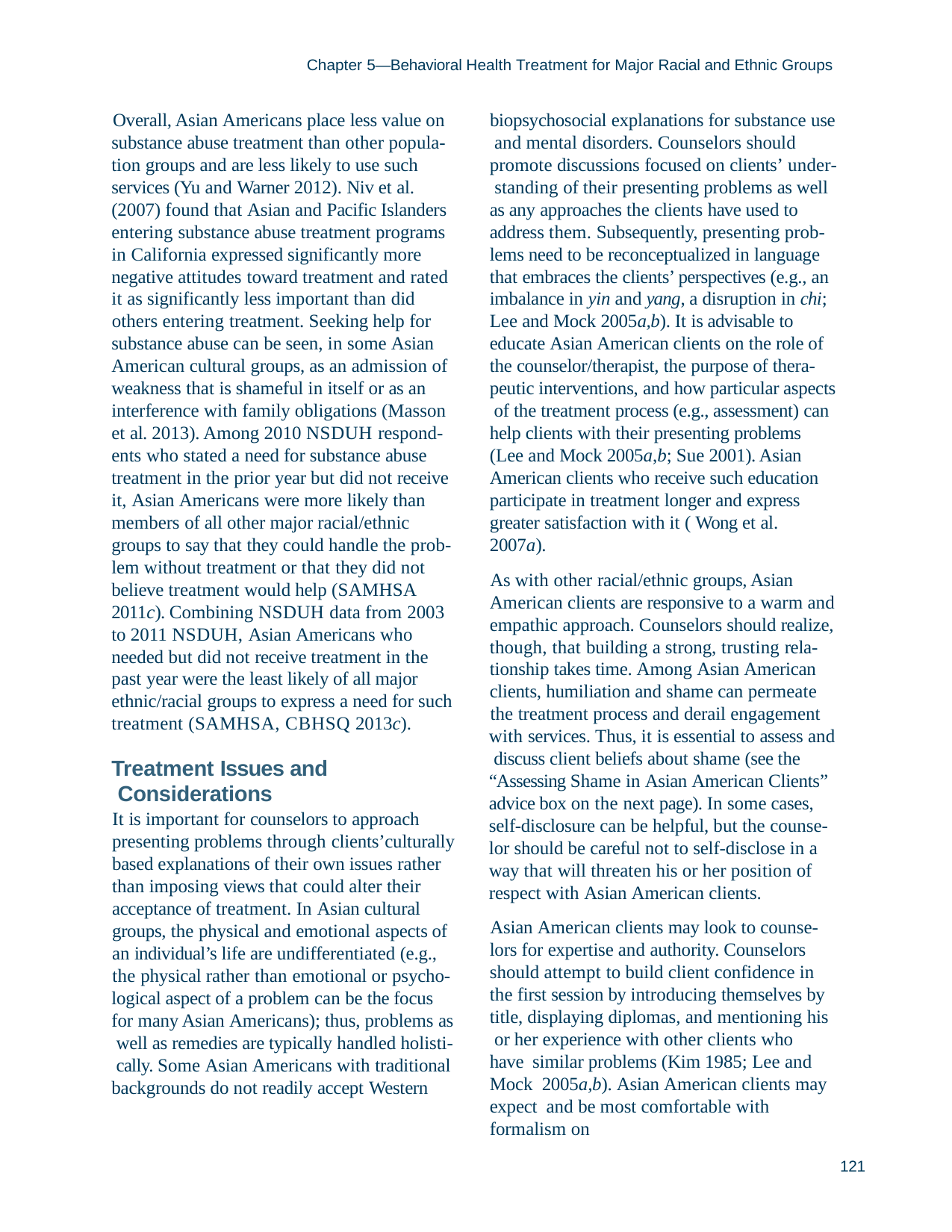

Chapter 5—Behavioral Health Treatment for Major Racial and Ethnic Groups
Overall, Asian Americans place less value on  substance abuse treatment than other popula-  tion groups and are less likely to use such  services (Yu and Warner 2012). Niv et al.  (2007) found that Asian and Pacific Islanders  entering substance abuse treatment programs  in California expressed significantly more  negative attitudes toward treatment and rated  it as significantly less important than did
others entering treatment. Seeking help for  substance abuse can be seen, in some Asian  American cultural groups, as an admission of  weakness that is shameful in itself or as an  interference with family obligations (Masson  et al. 2013). Among 2010 NSDUH respond-  ents who stated a need for substance abuse  treatment in the prior year but did not receive  it, Asian Americans were more likely than  members of all other major racial/ethnic  groups to say that they could handle the prob-  lem without treatment or that they did not  believe treatment would help (SAMHSA  2011c). Combining NSDUH data from 2003  to 2011 NSDUH, Asian Americans who  needed but did not receive treatment in the  past year were the least likely of all major  ethnic/racial groups to express a need for such  treatment (SAMHSA, CBHSQ 2013c).
biopsychosocial explanations for substance use  and mental disorders. Counselors should  promote discussions focused on clients’ under-  standing of their presenting problems as well  as any approaches the clients have used to  address them. Subsequently, presenting prob-  lems need to be reconceptualized in language  that embraces the clients’ perspectives (e.g., an  imbalance in yin and yang, a disruption in chi;  Lee and Mock 2005a,b). It is advisable to  educate Asian American clients on the role of  the counselor/therapist, the purpose of thera-  peutic interventions, and how particular aspects  of the treatment process (e.g., assessment) can  help clients with their presenting problems  (Lee and Mock 2005a,b; Sue 2001). Asian  American clients who receive such education  participate in treatment longer and express  greater satisfaction with it ( Wong et al. 2007a).
As with other racial/ethnic groups, Asian  American clients are responsive to a warm and  empathic approach. Counselors should realize,  though, that building a strong, trusting rela-  tionship takes time. Among Asian American  clients, humiliation and shame can permeate
the treatment process and derail engagement  with services. Thus, it is essential to assess and  discuss client beliefs about shame (see the  “Assessing Shame in Asian American Clients”  advice box on the next page). In some cases,  self-disclosure can be helpful, but the counse-  lor should be careful not to self-disclose in a  way that will threaten his or her position of  respect with Asian American clients.
Asian American clients may look to counse-  lors for expertise and authority. Counselors  should attempt to build client confidence in  the first session by introducing themselves by  title, displaying diplomas, and mentioning his  or her experience with other clients who have  similar problems (Kim 1985; Lee and Mock  2005a,b). Asian American clients may expect  and be most comfortable with formalism on
Treatment Issues and  Considerations
It is important for counselors to approach  presenting problems through clients’culturally  based explanations of their own issues rather  than imposing views that could alter their  acceptance of treatment. In Asian cultural  groups, the physical and emotional aspects of  an individual’s life are undifferentiated (e.g.,
the physical rather than emotional or psycho-  logical aspect of a problem can be the focus  for many Asian Americans); thus, problems as  well as remedies are typically handled holisti-  cally. Some Asian Americans with traditional  backgrounds do not readily accept Western
121